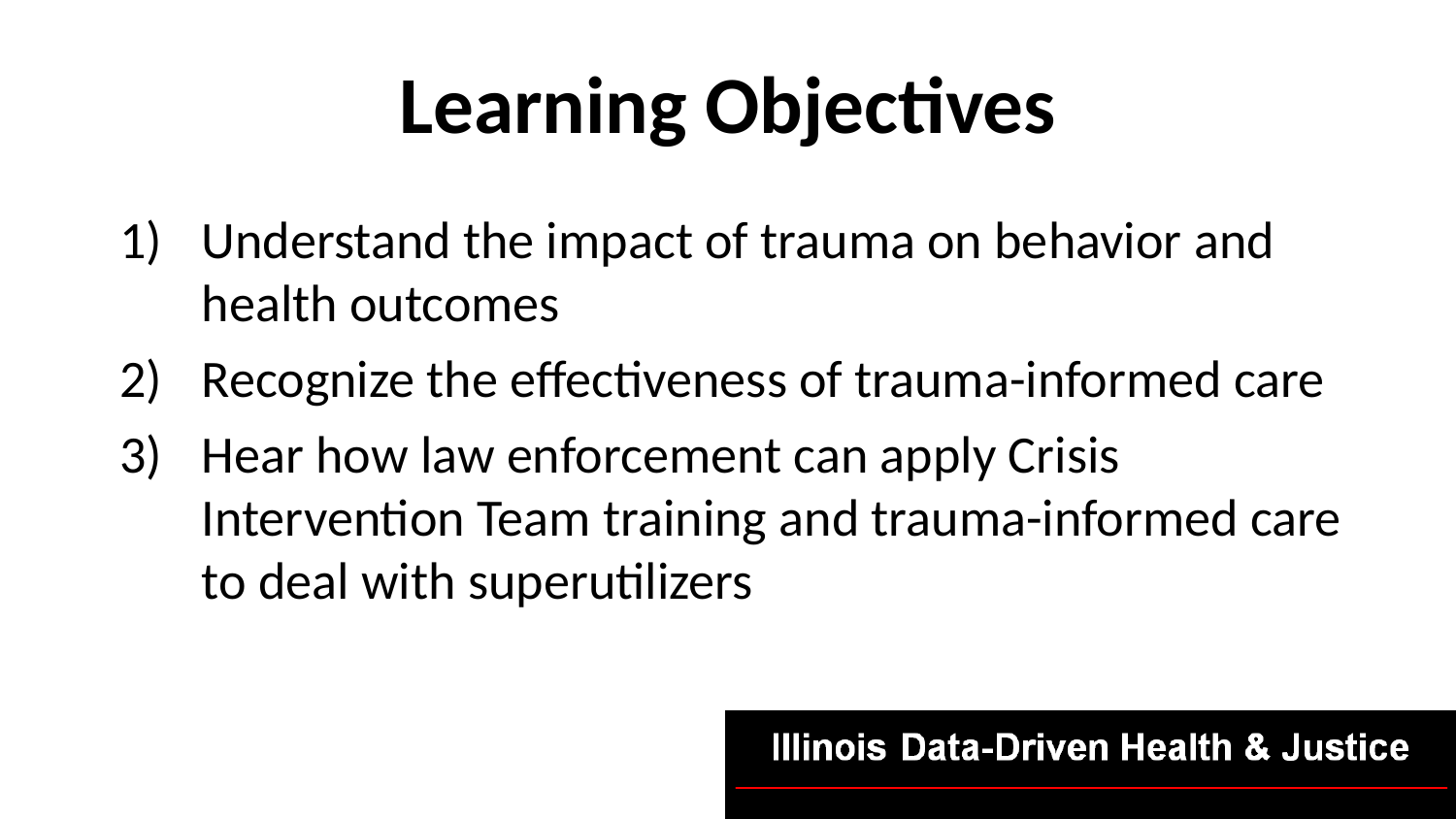

# Learning Objectives
Understand the impact of trauma on behavior and   health outcomes
Recognize the effectiveness of trauma-informed care
Hear how law enforcement can apply Crisis Intervention Team training and trauma-informed care to deal with superutilizers